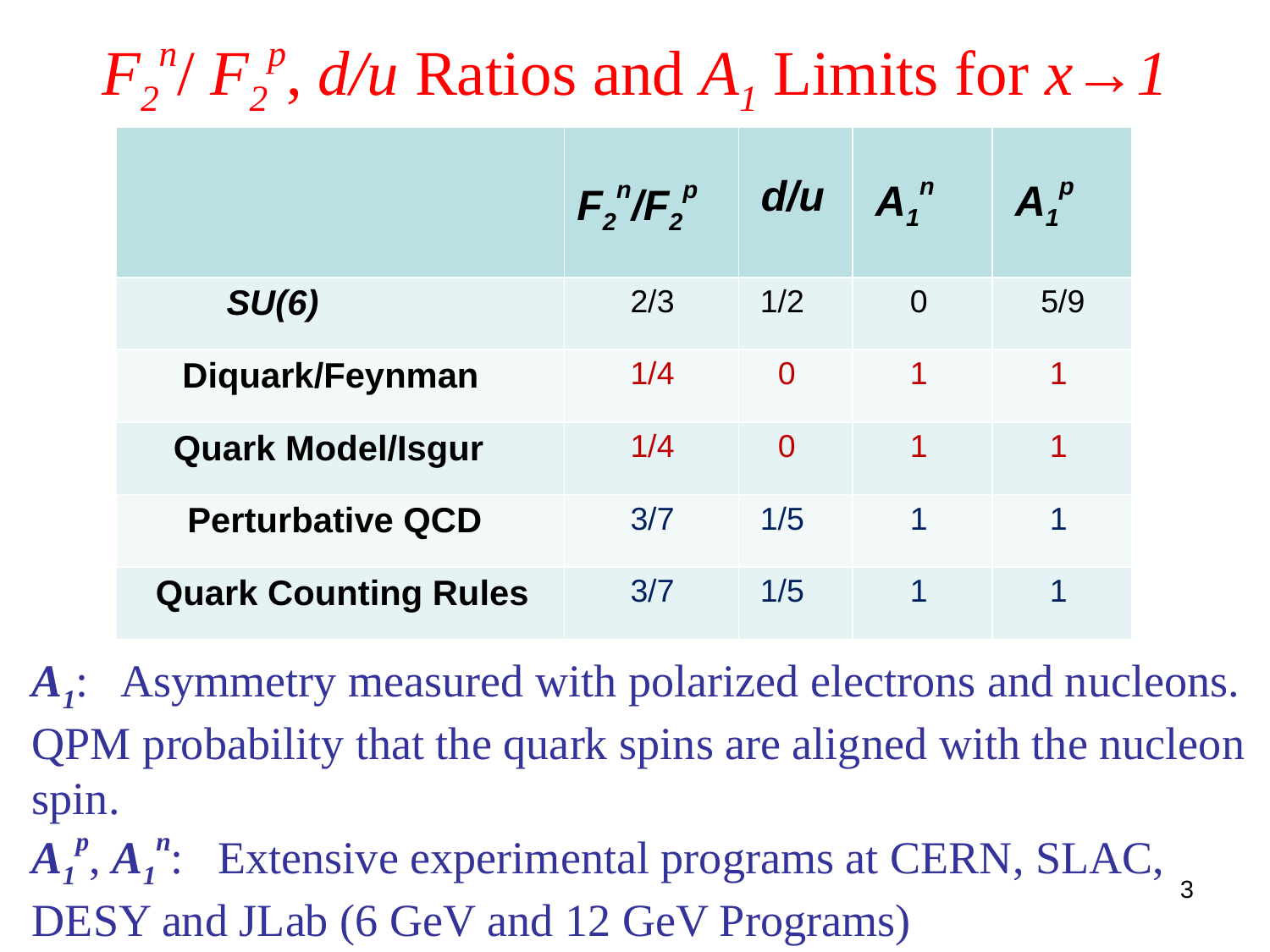

# F2n/ F2p, d/u Ratios and A1 Limits for x→1
|  | F2n/F2p | d/u | A1n | A1p |
| --- | --- | --- | --- | --- |
| SU(6) | 2/3 | 1/2 | 0 | 5/9 |
| Diquark/Feynman | 1/4 | 0 | 1 | 1 |
| Quark Model/Isgur | 1/4 | 0 | 1 | 1 |
| Perturbative QCD | 3/7 | 1/5 | 1 | 1 |
| Quark Counting Rules | 3/7 | 1/5 | 1 | 1 |
A1:   Asymmetry measured with polarized electrons and nucleons. QPM probability that the quark spins are aligned with the nucleon spin.
A1p, A1n:   Extensive experimental programs at CERN, SLAC, DESY and JLab (6 GeV and 12 GeV Programs)
3